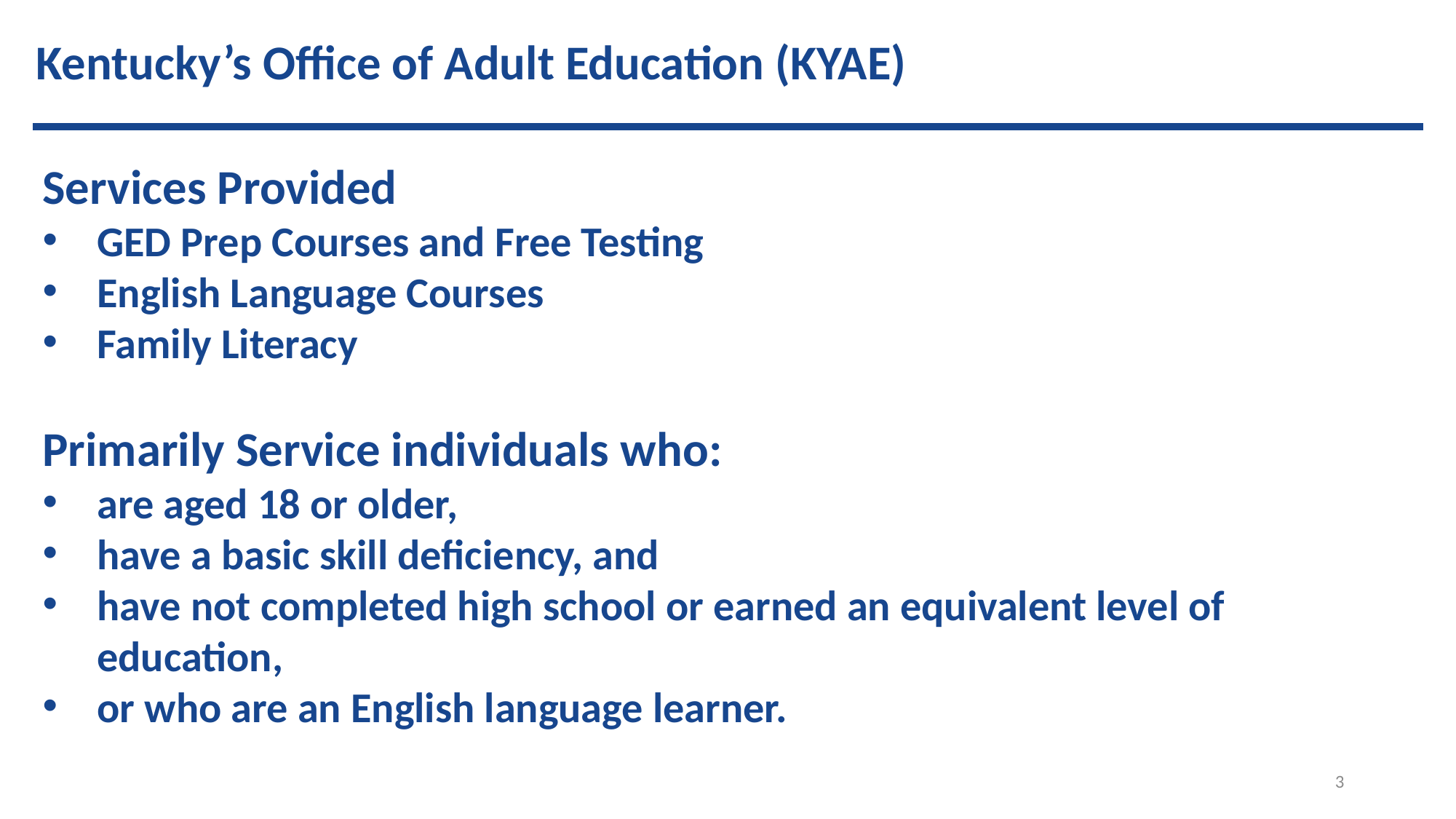

Kentucky’s Office of Adult Education (KYAE)
Services Provided
GED Prep Courses and Free Testing
English Language Courses
Family Literacy

Primarily Service individuals who:
are aged 18 or older,
have a basic skill deficiency, and
have not completed high school or earned an equivalent level of education,
or who are an English language learner.

3